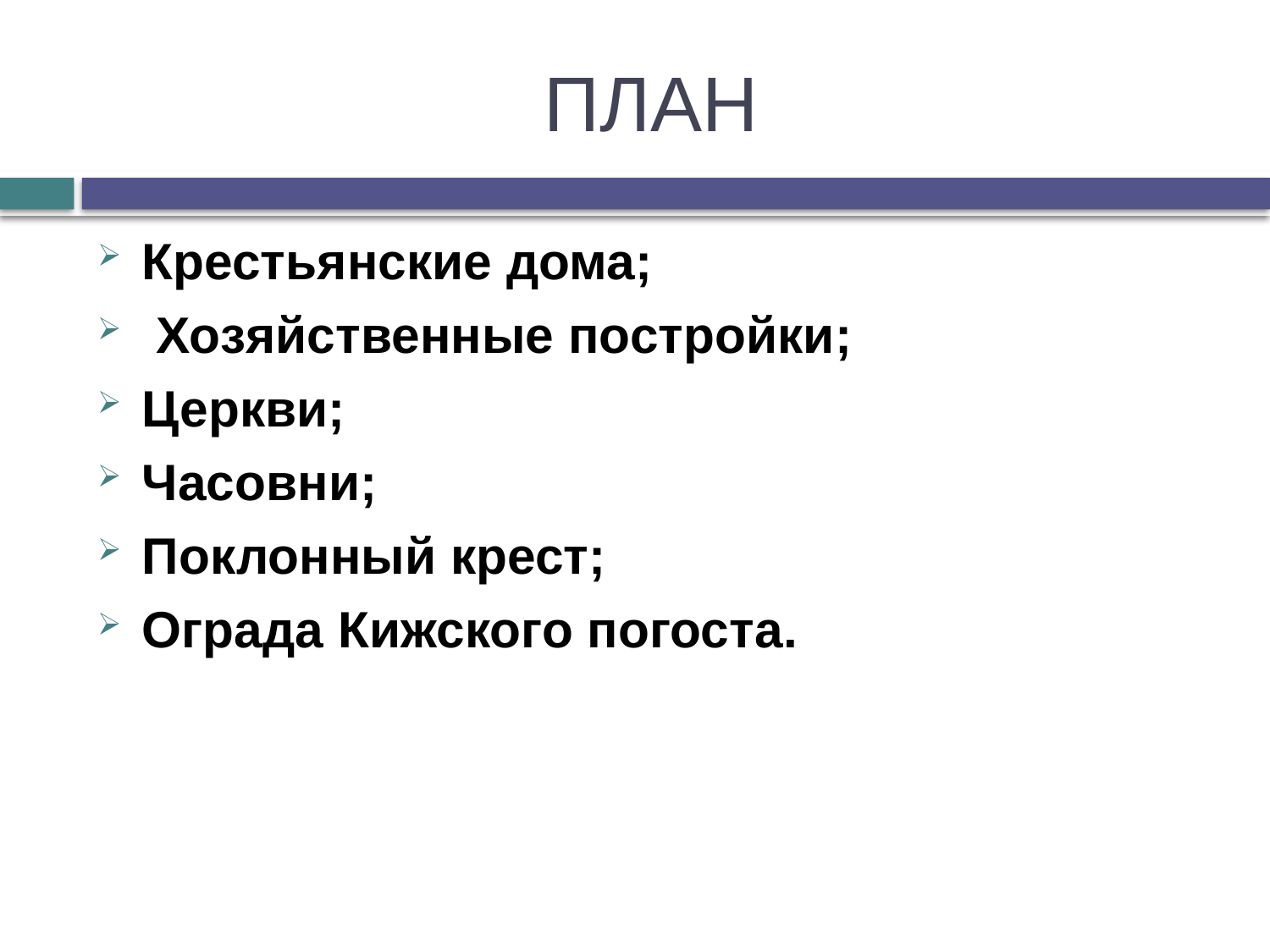

# ПЛАН
Крестьянские дома;
 Хозяйственные постройки;
Церкви;
Часовни;
Поклонный крест;
Ограда Кижского погоста.